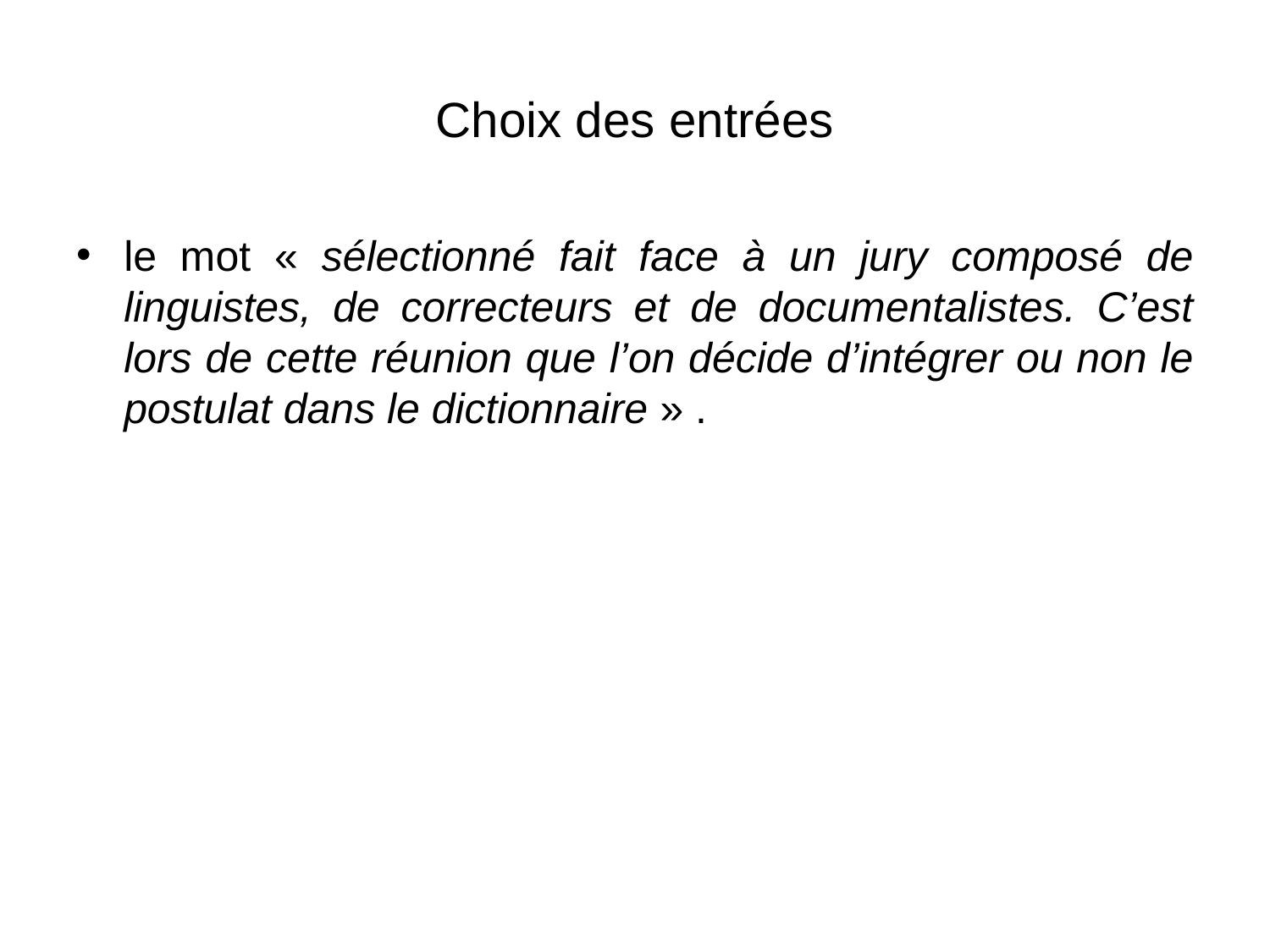

# Choix des entrées
le mot « sélectionné fait face à un jury composé de linguistes, de correcteurs et de documentalistes. C’est lors de cette réunion que l’on décide d’intégrer ou non le postulat dans le dictionnaire » .